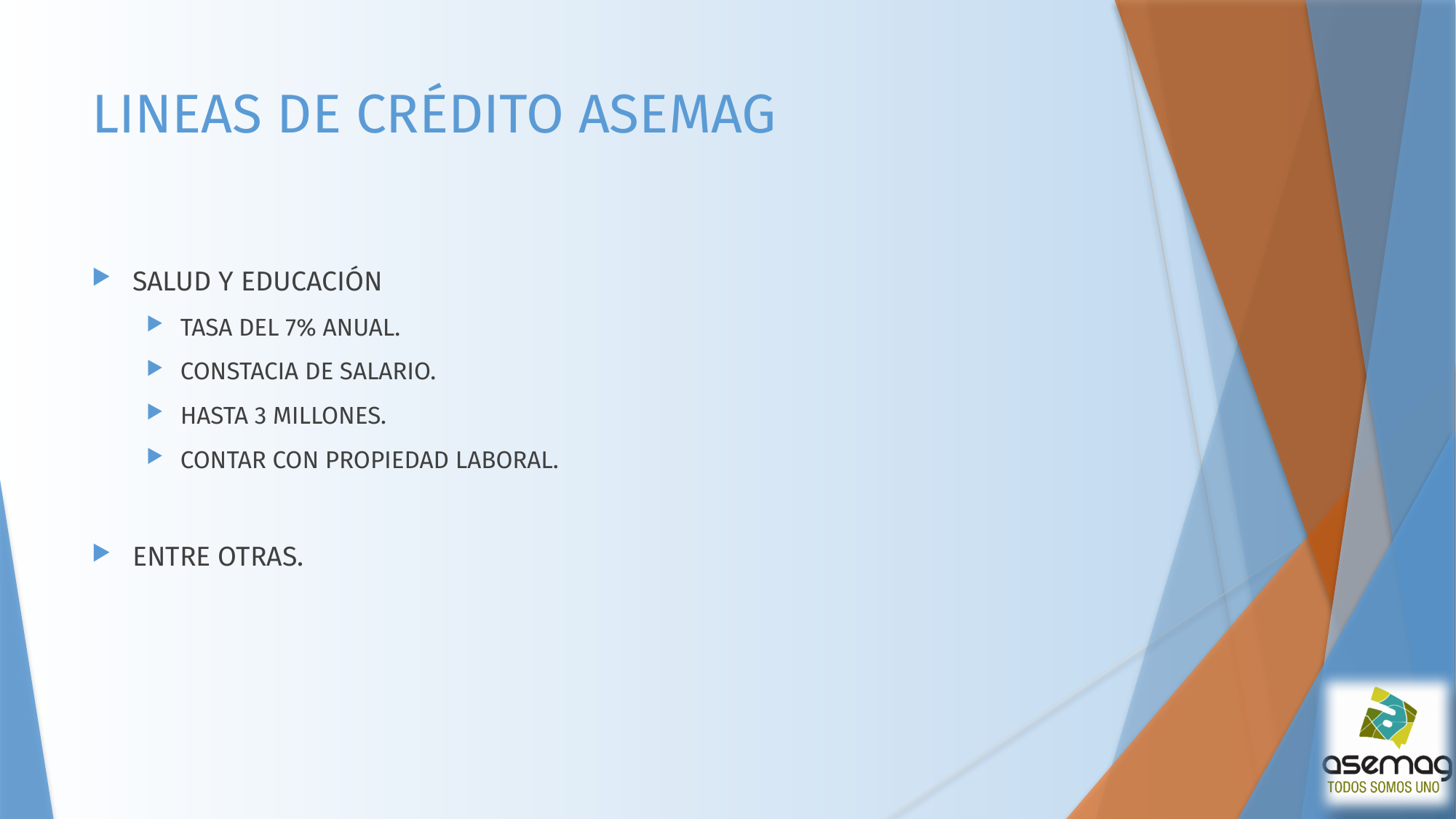

# LINEAS DE CRÉDITO ASEMAG
SALUD Y EDUCACIÓN
TASA DEL 7% ANUAL.
CONSTACIA DE SALARIO.
HASTA 3 MILLONES.
CONTAR CON PROPIEDAD LABORAL.

ENTRE OTRAS.